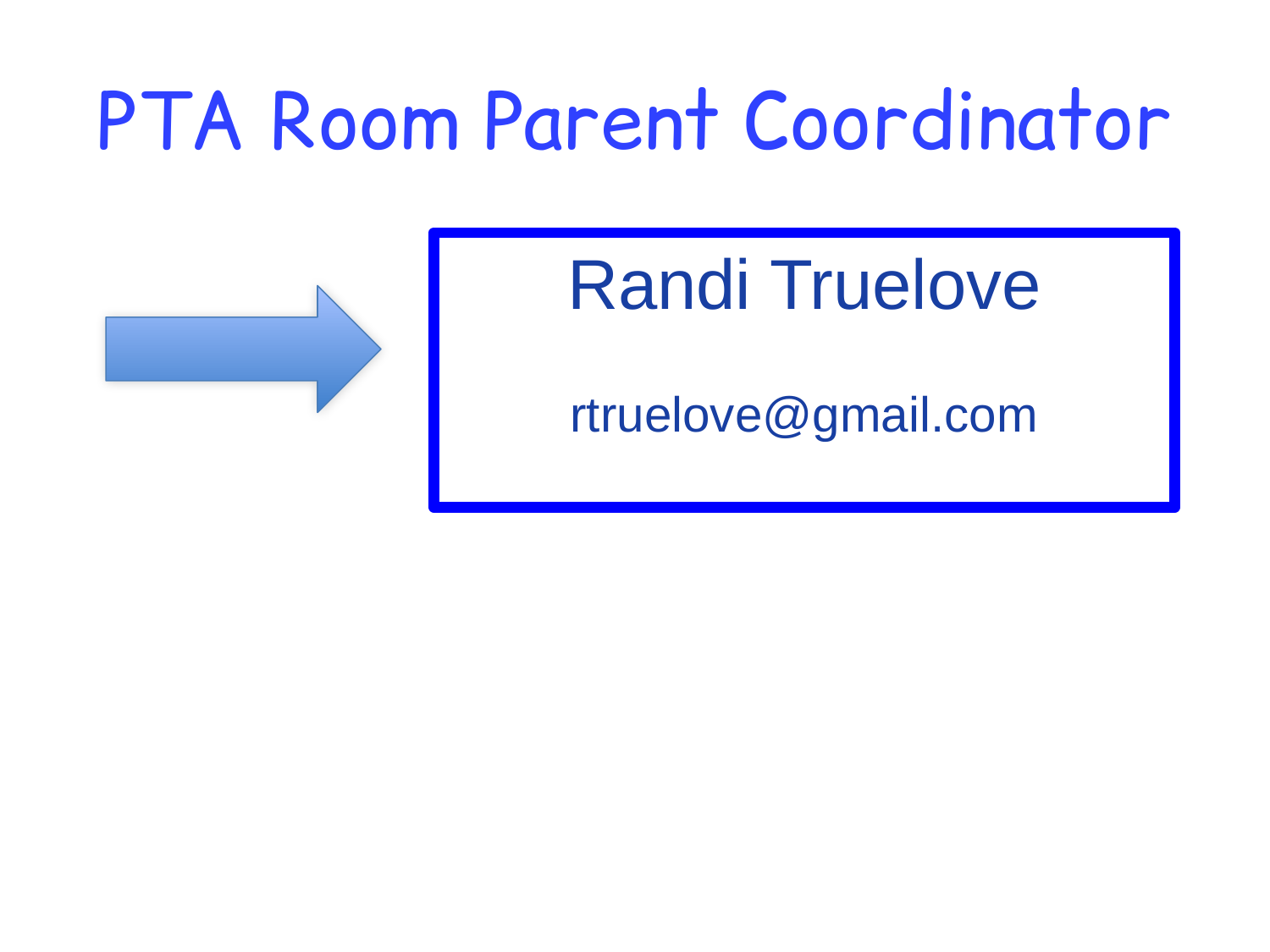

# PTA Room Parent Coordinator
Randi Truelove

rtruelove@gmail.com